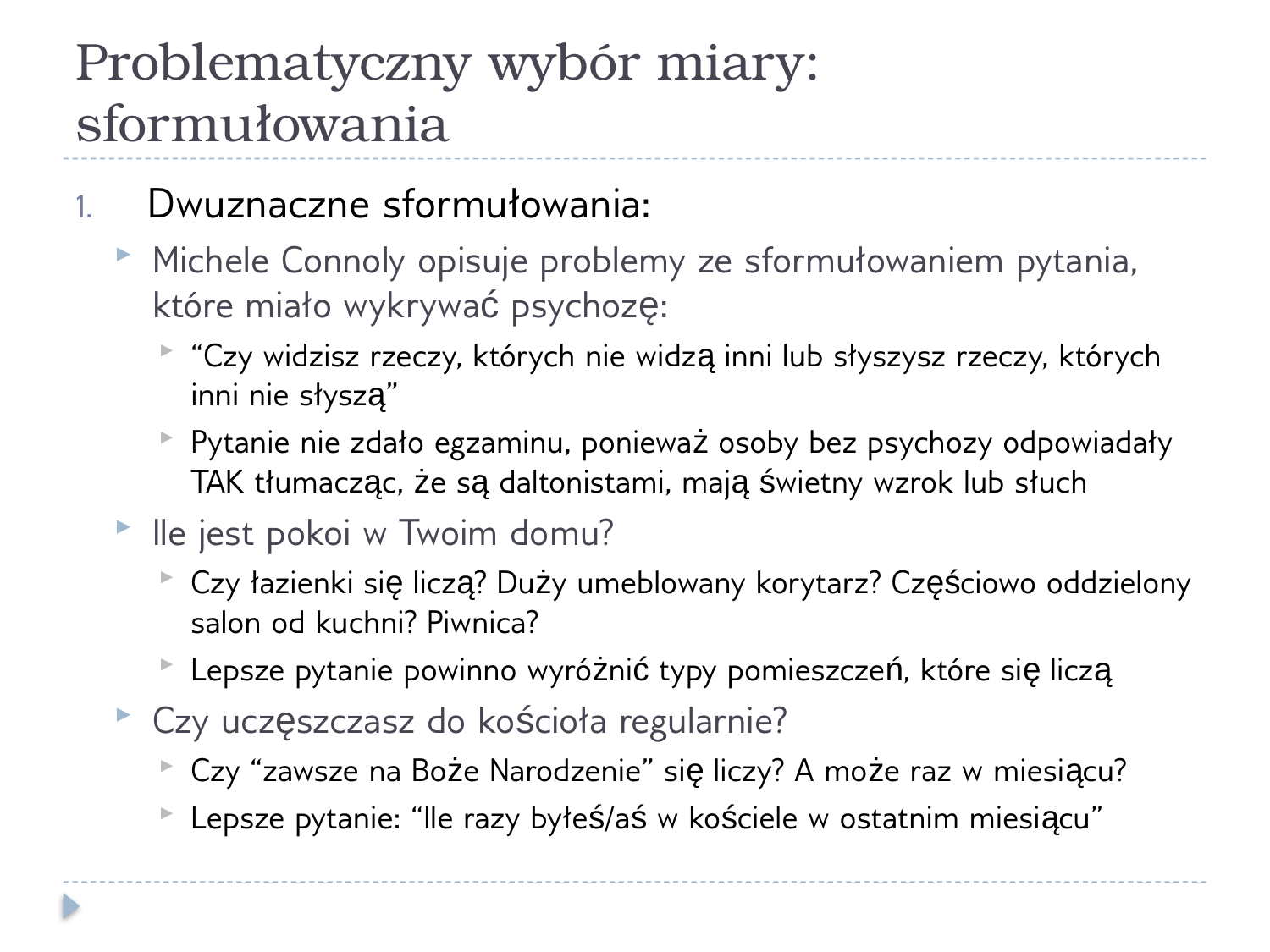

# Problematyczny wybór miary: sformułowania
Dwuznaczne sformułowania:
Michele Connoly opisuje problemy ze sformułowaniem pytania, które miało wykrywać psychozę:
“Czy widzisz rzeczy, których nie widzą inni lub słyszysz rzeczy, których inni nie słyszą”
Pytanie nie zdało egzaminu, ponieważ osoby bez psychozy odpowiadały TAK tłumacząc, że są daltonistami, mają świetny wzrok lub słuch
Ile jest pokoi w Twoim domu?
Czy łazienki się liczą? Duży umeblowany korytarz? Częściowo oddzielony salon od kuchni? Piwnica?
Lepsze pytanie powinno wyróżnić typy pomieszczeń, które się liczą
Czy uczęszczasz do kościoła regularnie?
Czy “zawsze na Boże Narodzenie” się liczy? A może raz w miesiącu?
Lepsze pytanie: “Ile razy byłeś/aś w kościele w ostatnim miesiącu”